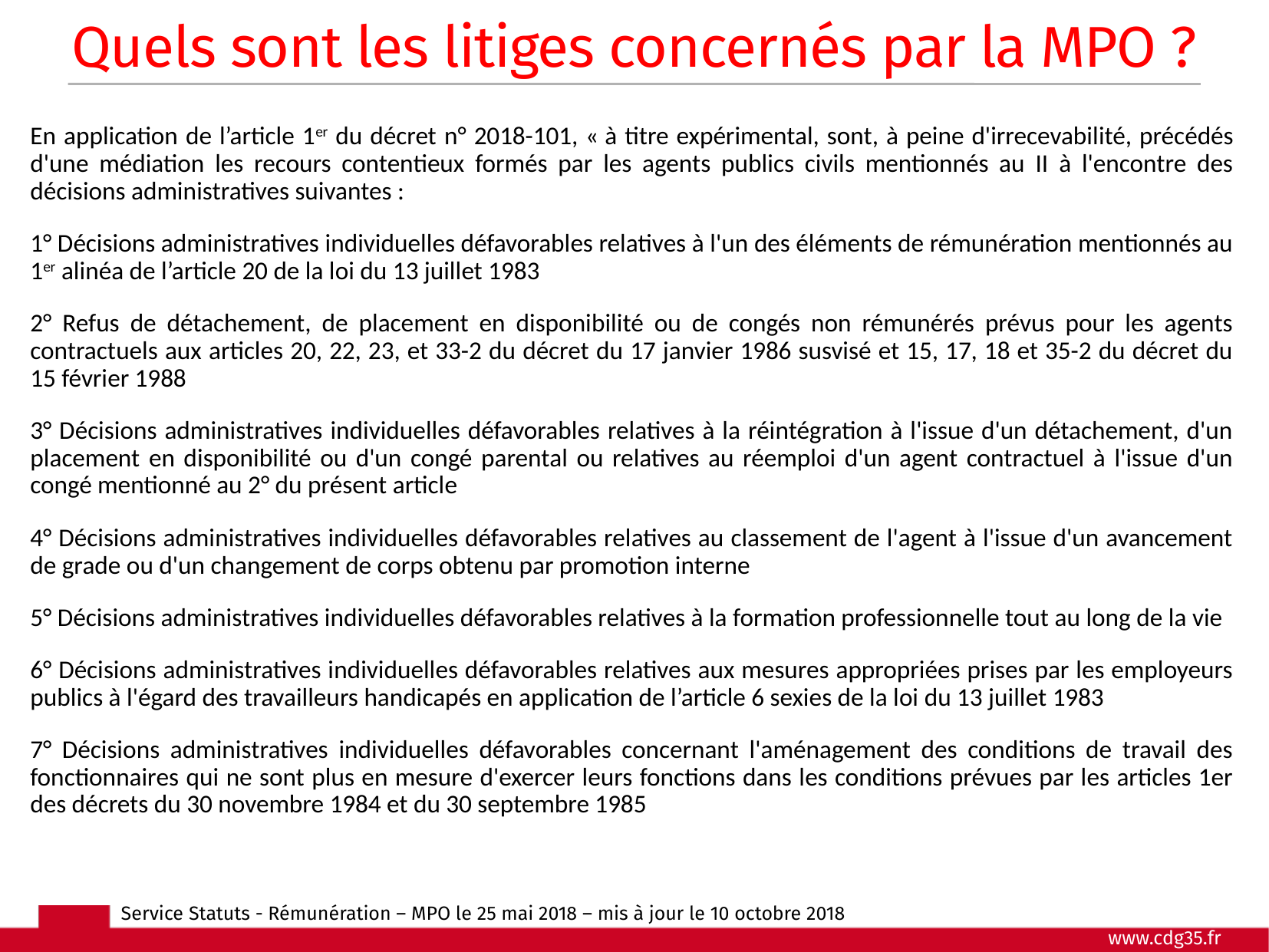

Quels sont les litiges concernés par la MPO ?

En application de l’article 1er du décret n° 2018-101, « à titre expérimental, sont, à peine d'irrecevabilité, précédés d'une médiation les recours contentieux formés par les agents publics civils mentionnés au II à l'encontre des décisions administratives suivantes :
1° Décisions administratives individuelles défavorables relatives à l'un des éléments de rémunération mentionnés au 1er alinéa de l’article 20 de la loi du 13 juillet 1983
2° Refus de détachement, de placement en disponibilité ou de congés non rémunérés prévus pour les agents contractuels aux articles 20, 22, 23, et 33-2 du décret du 17 janvier 1986 susvisé et 15, 17, 18 et 35-2 du décret du 15 février 1988
3° Décisions administratives individuelles défavorables relatives à la réintégration à l'issue d'un détachement, d'un placement en disponibilité ou d'un congé parental ou relatives au réemploi d'un agent contractuel à l'issue d'un congé mentionné au 2° du présent article
4° Décisions administratives individuelles défavorables relatives au classement de l'agent à l'issue d'un avancement de grade ou d'un changement de corps obtenu par promotion interne
5° Décisions administratives individuelles défavorables relatives à la formation professionnelle tout au long de la vie
6° Décisions administratives individuelles défavorables relatives aux mesures appropriées prises par les employeurs publics à l'égard des travailleurs handicapés en application de l’article 6 sexies de la loi du 13 juillet 1983
7° Décisions administratives individuelles défavorables concernant l'aménagement des conditions de travail des fonctionnaires qui ne sont plus en mesure d'exercer leurs fonctions dans les conditions prévues par les articles 1er des décrets du 30 novembre 1984 et du 30 septembre 1985

Service Statuts - Rémunération – MPO le 25 mai 2018 – mis à jour le 10 octobre 2018